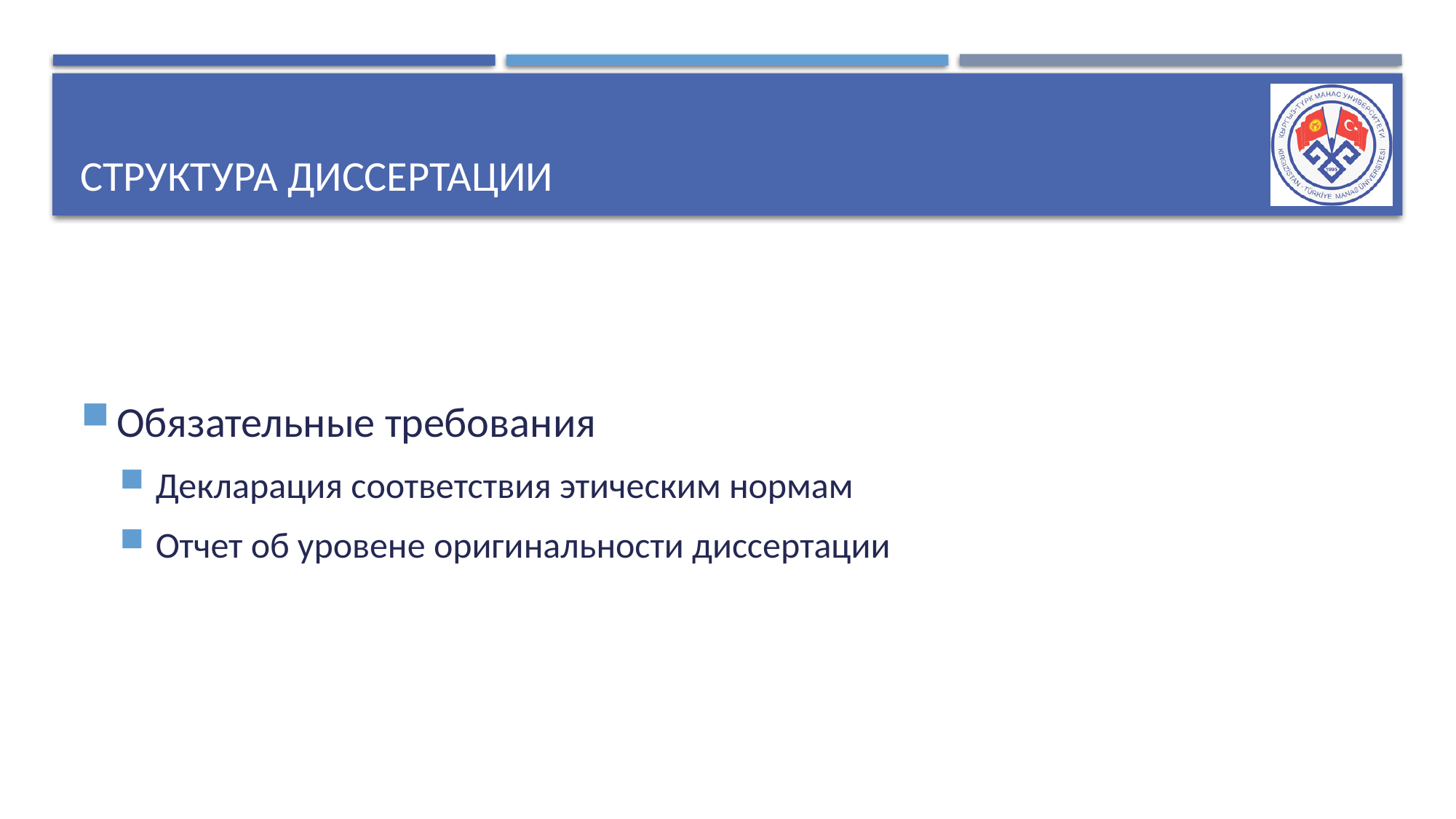

# Структура диссертации
Обязательные требования
Декларация соответствия этическим нормам
Отчет об уровене оригинальности диссертации